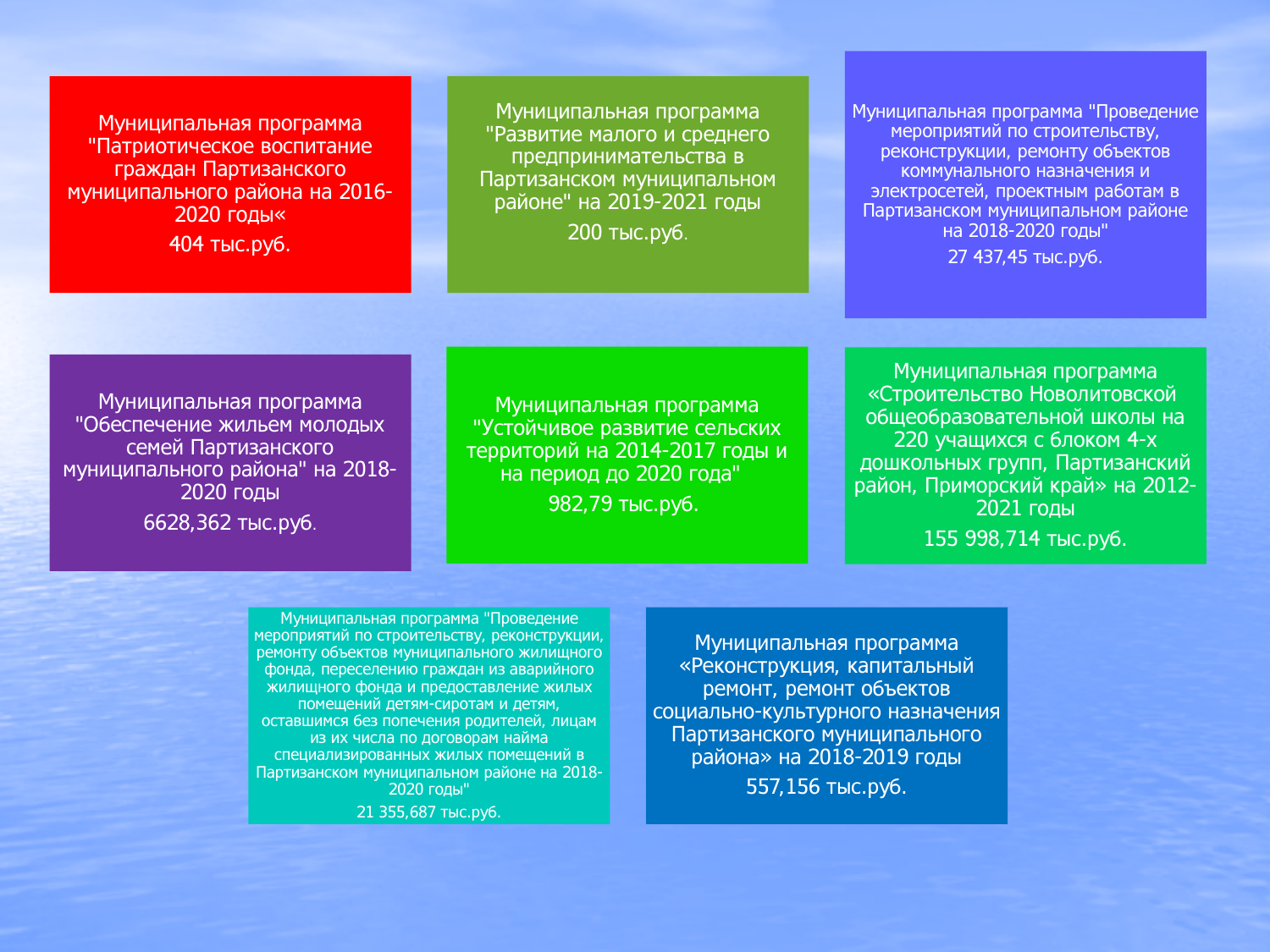

Муниципальная программа "Патриотическое воспитание граждан Партизанского муниципального района на 2016-2020 годы«
404 тыс.руб.
Муниципальная программа "Развитие малого и среднего предпринимательства в Партизанском муниципальном районе" на 2019-2021 годы
200 тыс.руб.

Муниципальная программа "Проведение мероприятий по строительству, реконструкции, ремонту объектов коммунального назначения и электросетей, проектным работам в Партизанском муниципальном районе на 2018-2020 годы"
27 437,45 тыс.руб.
Муниципальная программа "Обеспечение жильем молодых семей Партизанского муниципального района" на 2018-2020 годы
6628,362 тыс.руб.
Муниципальная программа "Устойчивое развитие сельских территорий на 2014-2017 годы и на период до 2020 года"
982,79 тыс.руб.
Муниципальная программа «Строительство Новолитовской  общеобразовательной школы на 220 учащихся с блоком 4-х дошкольных групп, Партизанский район, Приморский край» на 2012-2021 годы
155 998,714 тыс.руб.
Муниципальная программа "Проведение мероприятий по строительству, реконструкции, ремонту объектов муниципального жилищного фонда, переселению граждан из аварийного жилищного фонда и предоставление жилых помещений детям-сиротам и детям, оставшимся без попечения родителей, лицам из их числа по договорам найма специализированных жилых помещений в Партизанском муниципальном районе на 2018-2020 годы"
21 355,687 тыс.руб.
Муниципальная программа «Реконструкция, капитальный ремонт, ремонт объектов социально-культурного назначения Партизанского муниципального района» на 2018-2019 годы
557,156 тыс.руб.
#